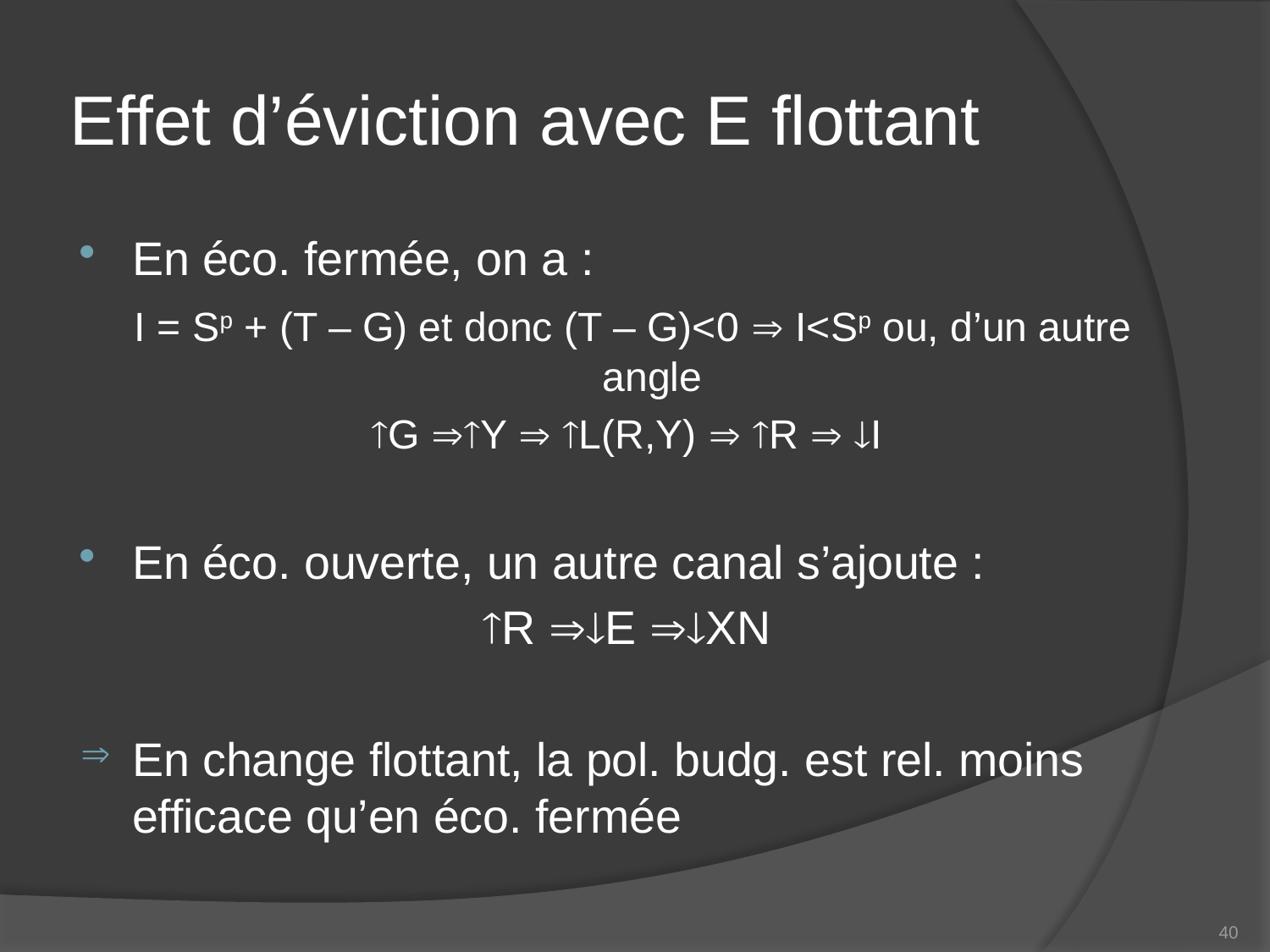

# Effet d’éviction avec E flottant
En éco. fermée, on a :
 I = Sp + (T – G) et donc (T – G)<0 ⇒ I<Sp ou, d’un autre angle
↑G ⇒↑Y ⇒ ↑L(R,Y) ⇒ ↑R ⇒ ↓I

En éco. ouverte, un autre canal s’ajoute :
↑R ⇒↓E ⇒↓XN

En change flottant, la pol. budg. est rel. moins efficace qu’en éco. fermée

40